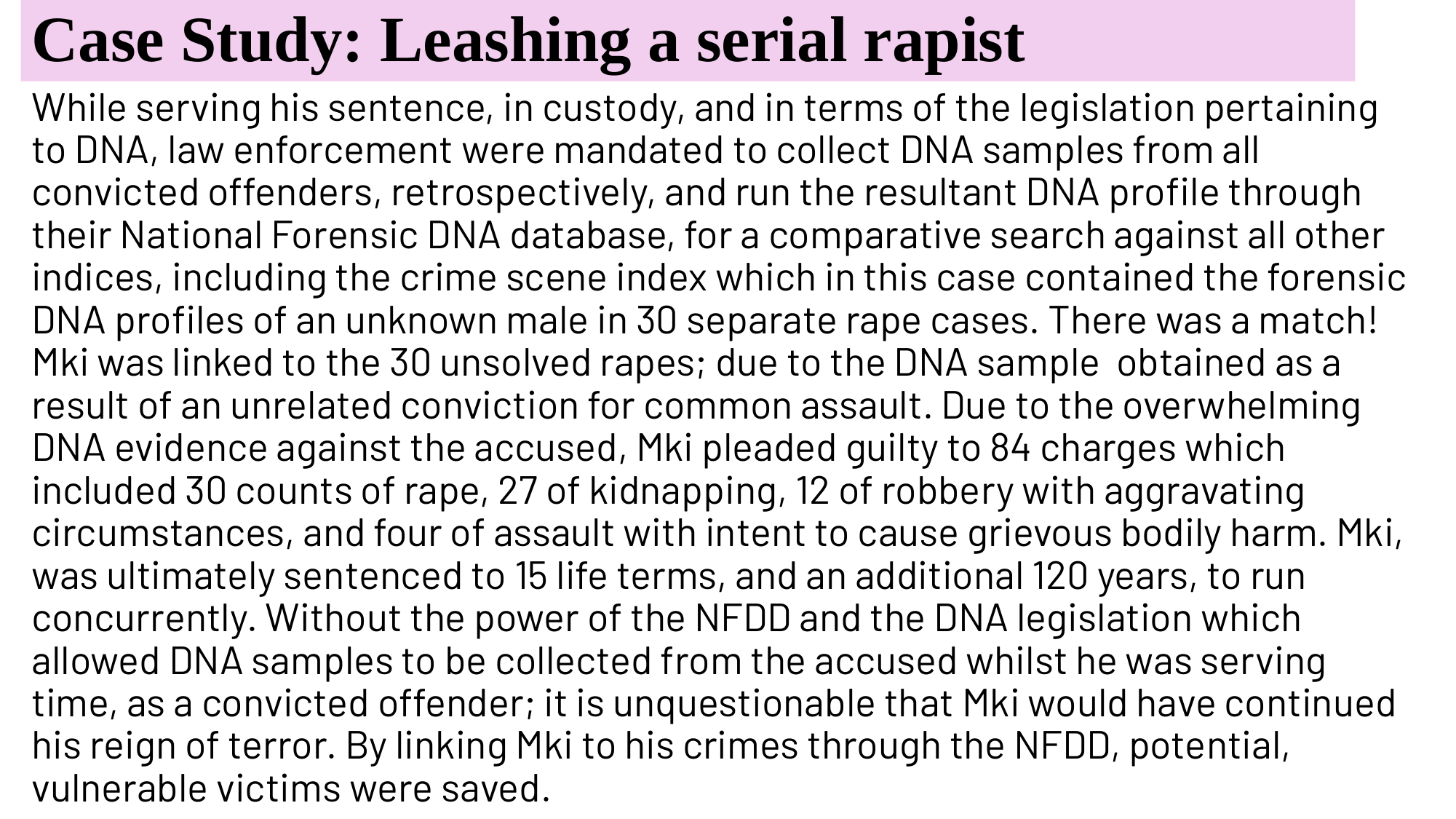

# Case Study: Leashing a serial rapist
While serving his sentence, in custody, and in terms of the legislation pertaining to DNA, law enforcement were mandated to collect DNA samples from all convicted offenders, retrospectively, and run the resultant DNA profile through their National Forensic DNA database, for a comparative search against all other indices, including the crime scene index which in this case contained the forensic DNA profiles of an unknown male in 30 separate rape cases. There was a match! Mki was linked to the 30 unsolved rapes; due to the DNA sample  obtained as a result of an unrelated conviction for common assault. Due to the overwhelming DNA evidence against the accused, Mki pleaded guilty to 84 charges which included 30 counts of rape, 27 of kidnapping, 12 of robbery with aggravating circumstances, and four of assault with intent to cause grievous bodily harm. Mki, was ultimately sentenced to 15 life terms, and an additional 120 years, to run concurrently. Without the power of the NFDD and the DNA legislation which allowed DNA samples to be collected from the accused whilst he was serving time, as a convicted offender; it is unquestionable that Mki would have continued his reign of terror. By linking Mki to his crimes through the NFDD, potential, vulnerable victims were saved.